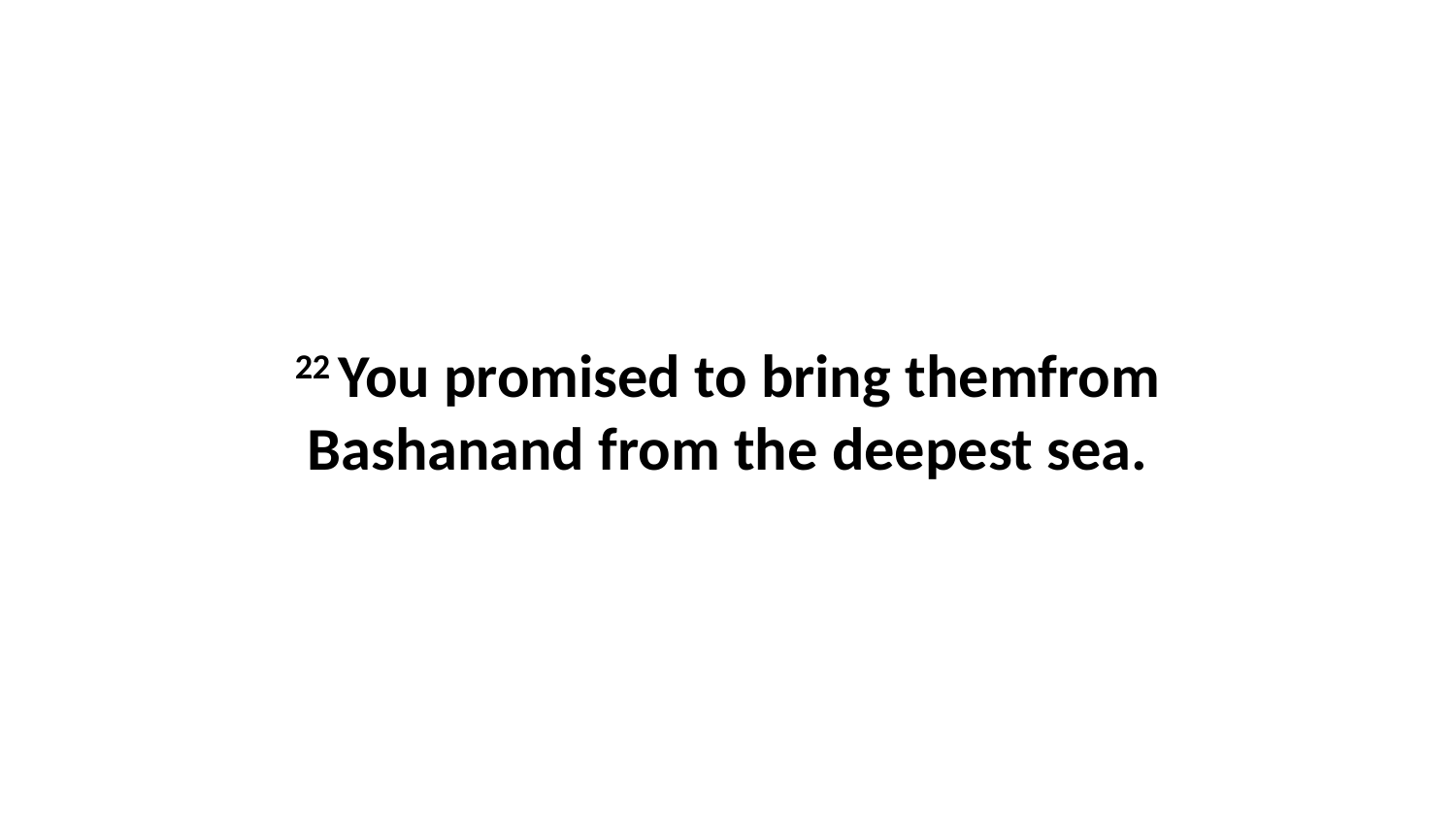

22 You promised to bring themfrom Bashanand from the deepest sea.